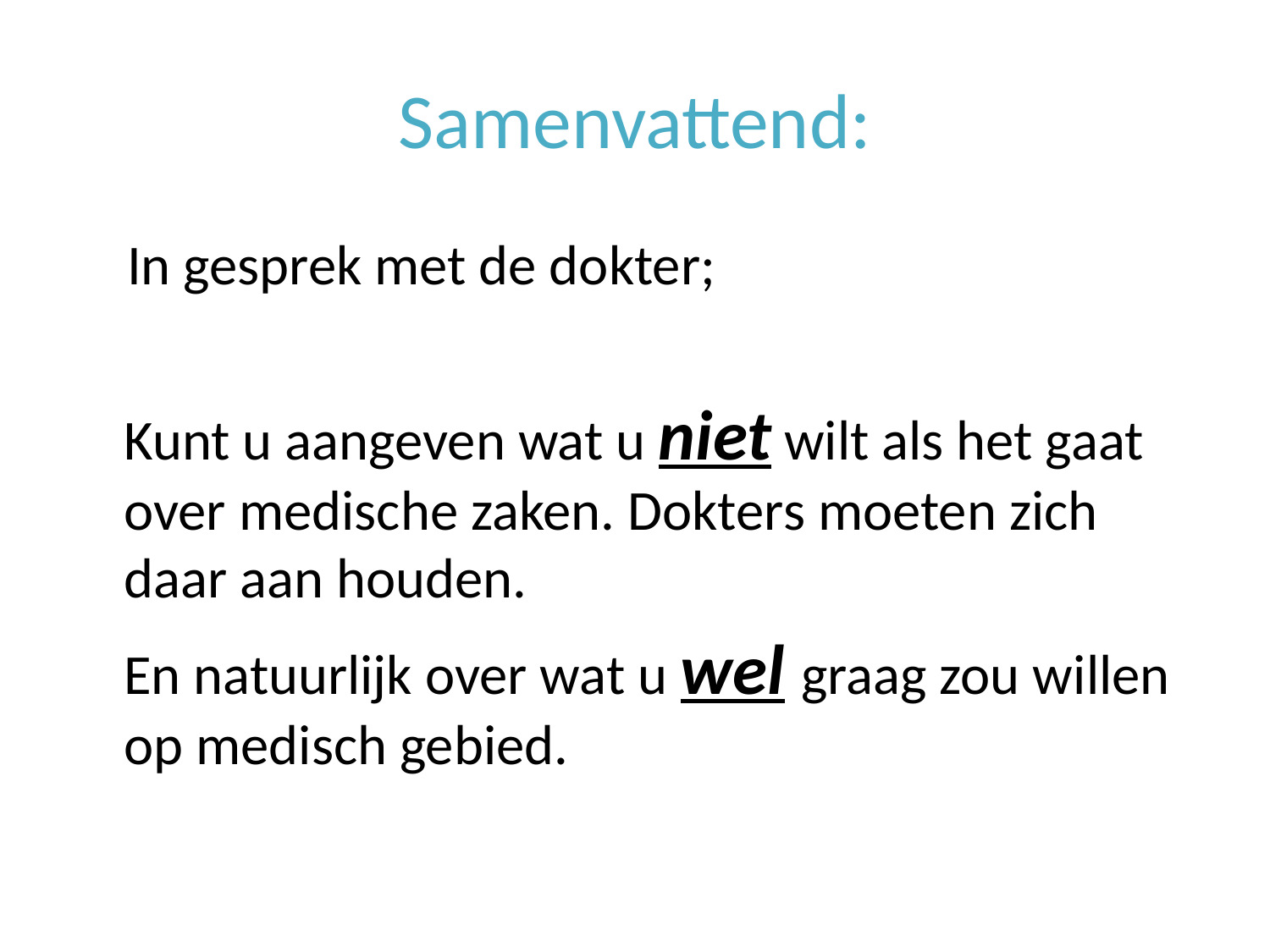

# Samenvattend:
    In gesprek met de dokter;

	Kunt u aangeven wat u niet wilt als het gaat over medische zaken. Dokters moeten zich daar aan houden.
	En natuurlijk over wat u wel graag zou willen op medisch gebied.